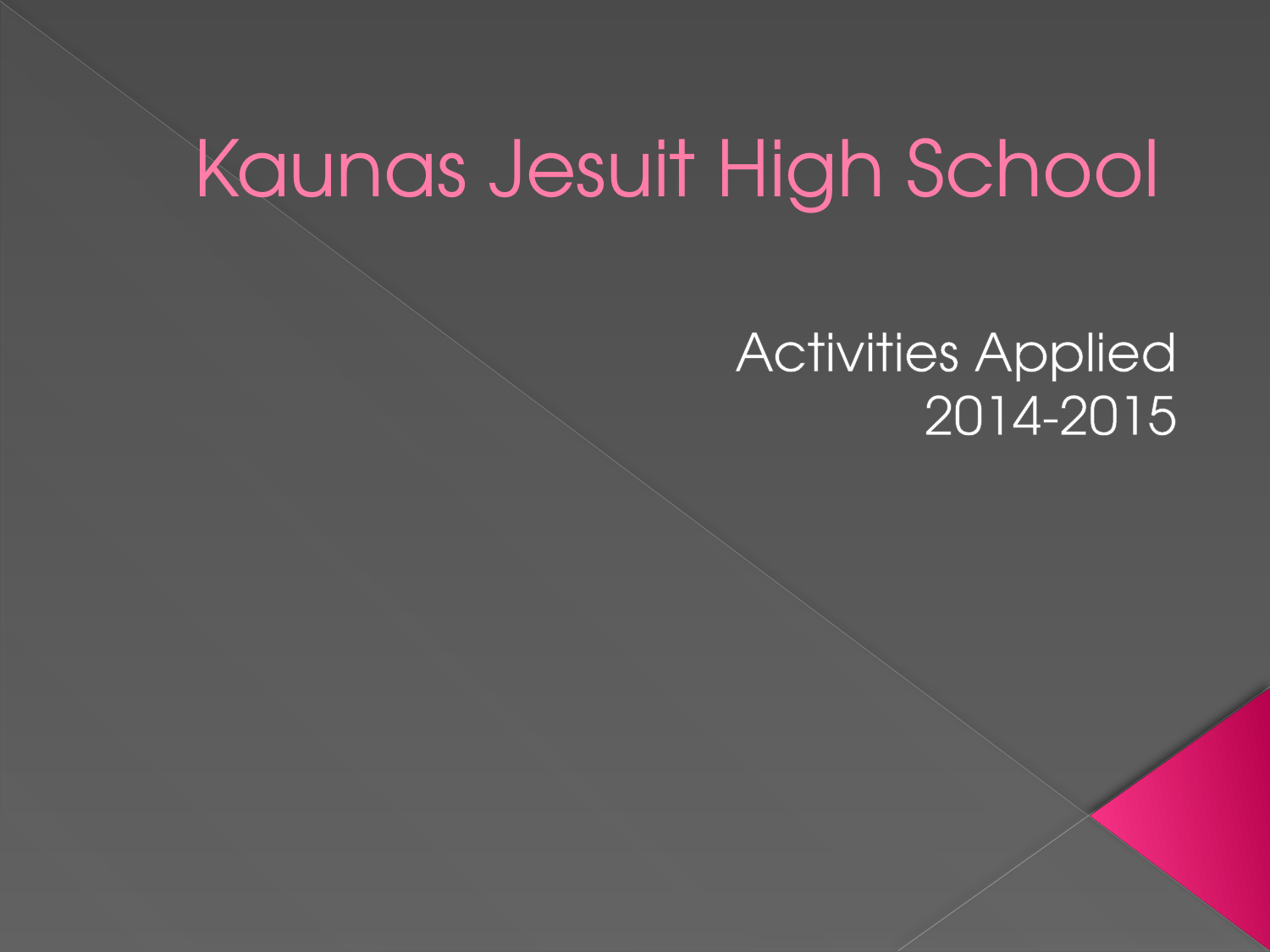

# Kaunas Jesuit High School
Activities Applied
2014-2015